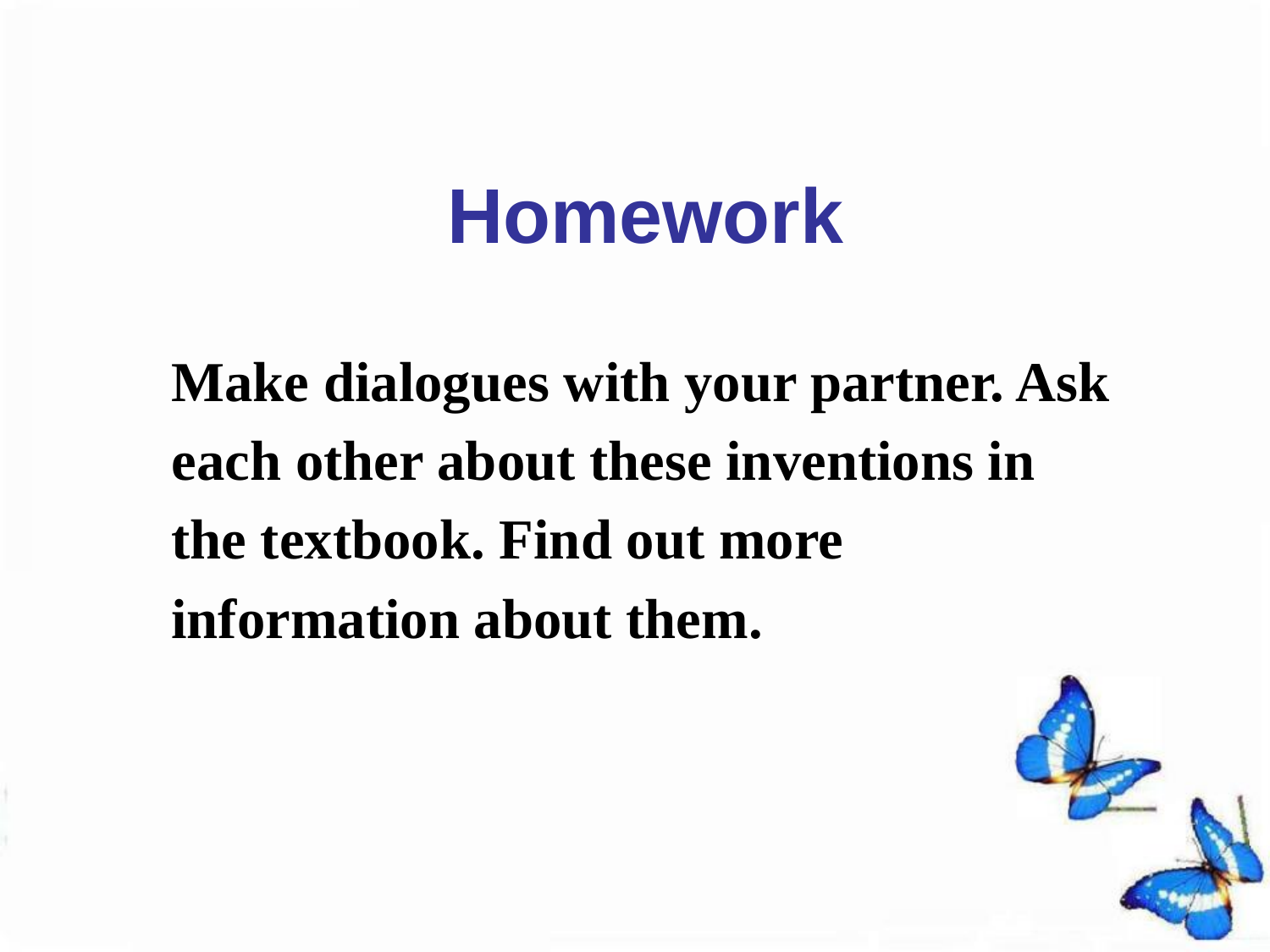

Homework
Make dialogues with your partner. Ask
each other about these inventions in
the textbook. Find out more
information about them.